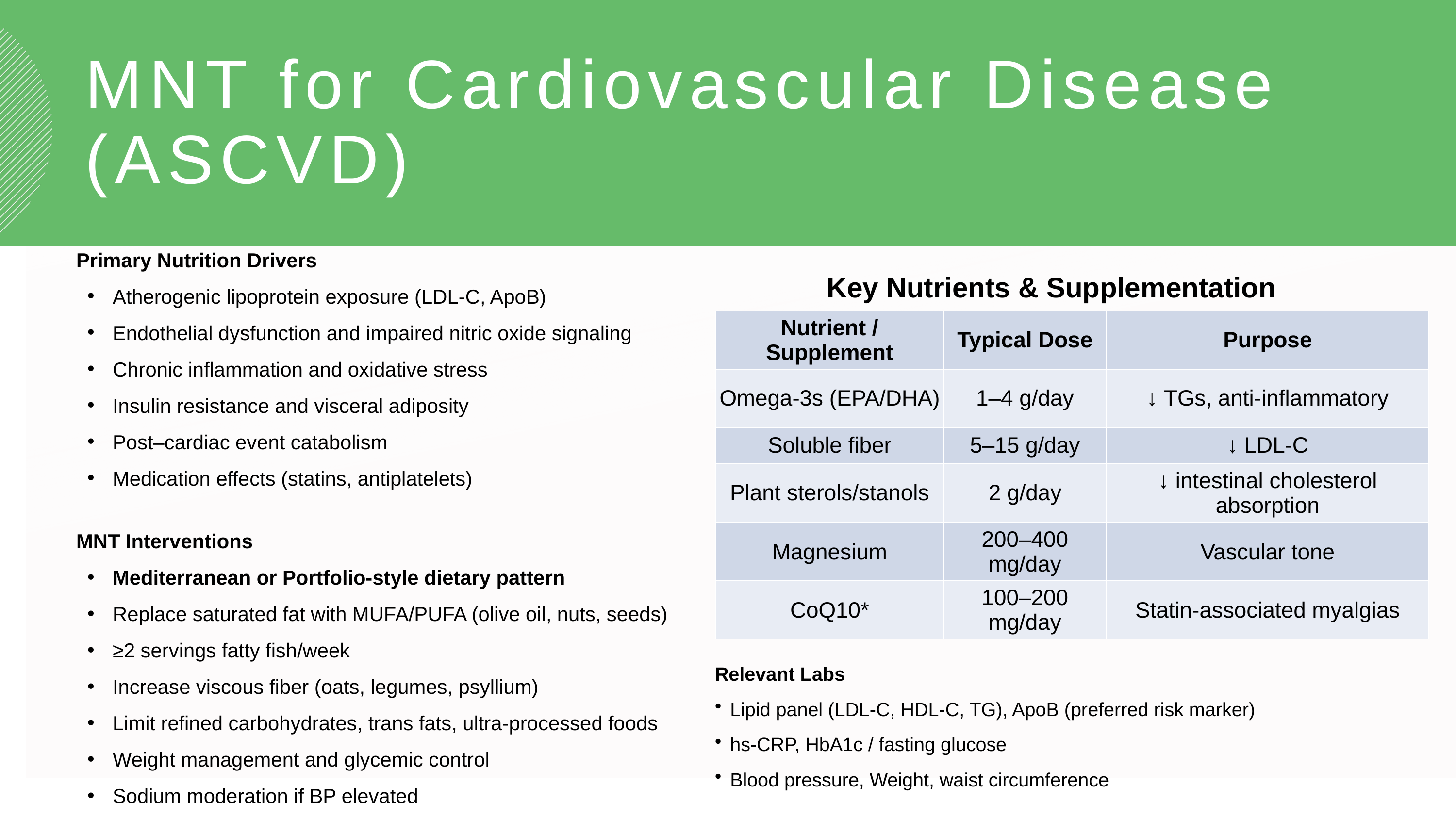

MNT for Cardiovascular Disease (ASCVD)

Primary Nutrition Drivers
Atherogenic lipoprotein exposure (LDL-C, ApoB)
Endothelial dysfunction and impaired nitric oxide signaling
Chronic inflammation and oxidative stress
Insulin resistance and visceral adiposity
Post–cardiac event catabolism
Medication effects (statins, antiplatelets)

MNT Interventions
Mediterranean or Portfolio-style dietary pattern
Replace saturated fat with MUFA/PUFA (olive oil, nuts, seeds)
≥2 servings fatty fish/week
Increase viscous fiber (oats, legumes, psyllium)
Limit refined carbohydrates, trans fats, ultra-processed foods
Weight management and glycemic control
Sodium moderation if BP elevated
Key Nutrients & Supplementation
| Nutrient / Supplement | Typical Dose | Purpose |
| --- | --- | --- |
| Omega-3s (EPA/DHA) | 1–4 g/day | ↓ TGs, anti-inflammatory |
| Soluble fiber | 5–15 g/day | ↓ LDL-C |
| Plant sterols/stanols | 2 g/day | ↓ intestinal cholesterol absorption |
| Magnesium | 200–400 mg/day | Vascular tone |
| CoQ10\* | 100–200 mg/day | Statin-associated myalgias |
Relevant Labs
Lipid panel (LDL-C, HDL-C, TG), ApoB (preferred risk marker)
hs-CRP, HbA1c / fasting glucose
Blood pressure, Weight, waist circumference